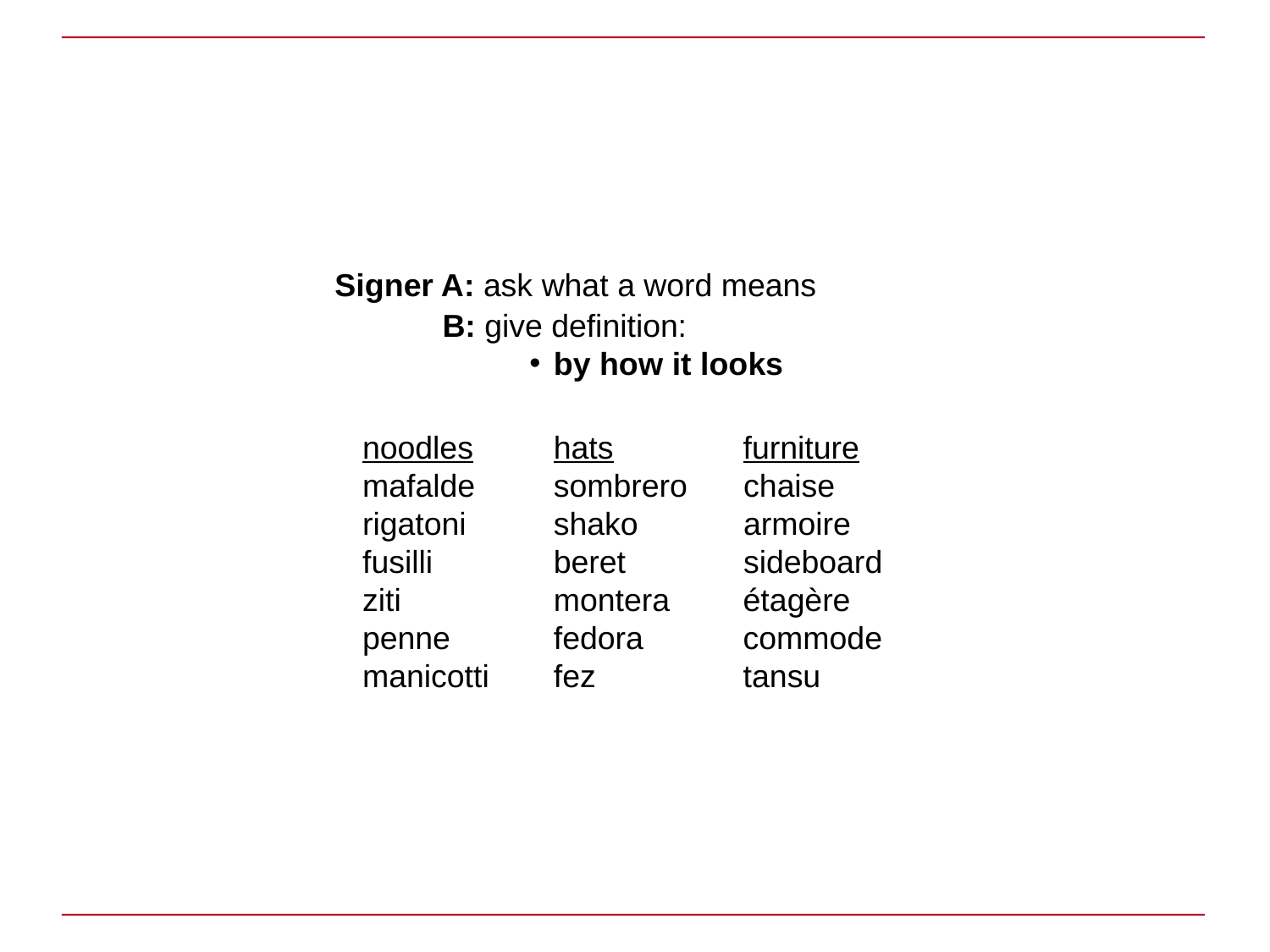

Signer A: ask what a word means
B: give definition:
by how it looks
noodles	hats	furniture
mafalde	sombrero		chaise
rigatoni	shako		armoire
fusilli	beret		sideboard
ziti	montera	étagère
penne	fedora	commode
manicotti	fez	tansu